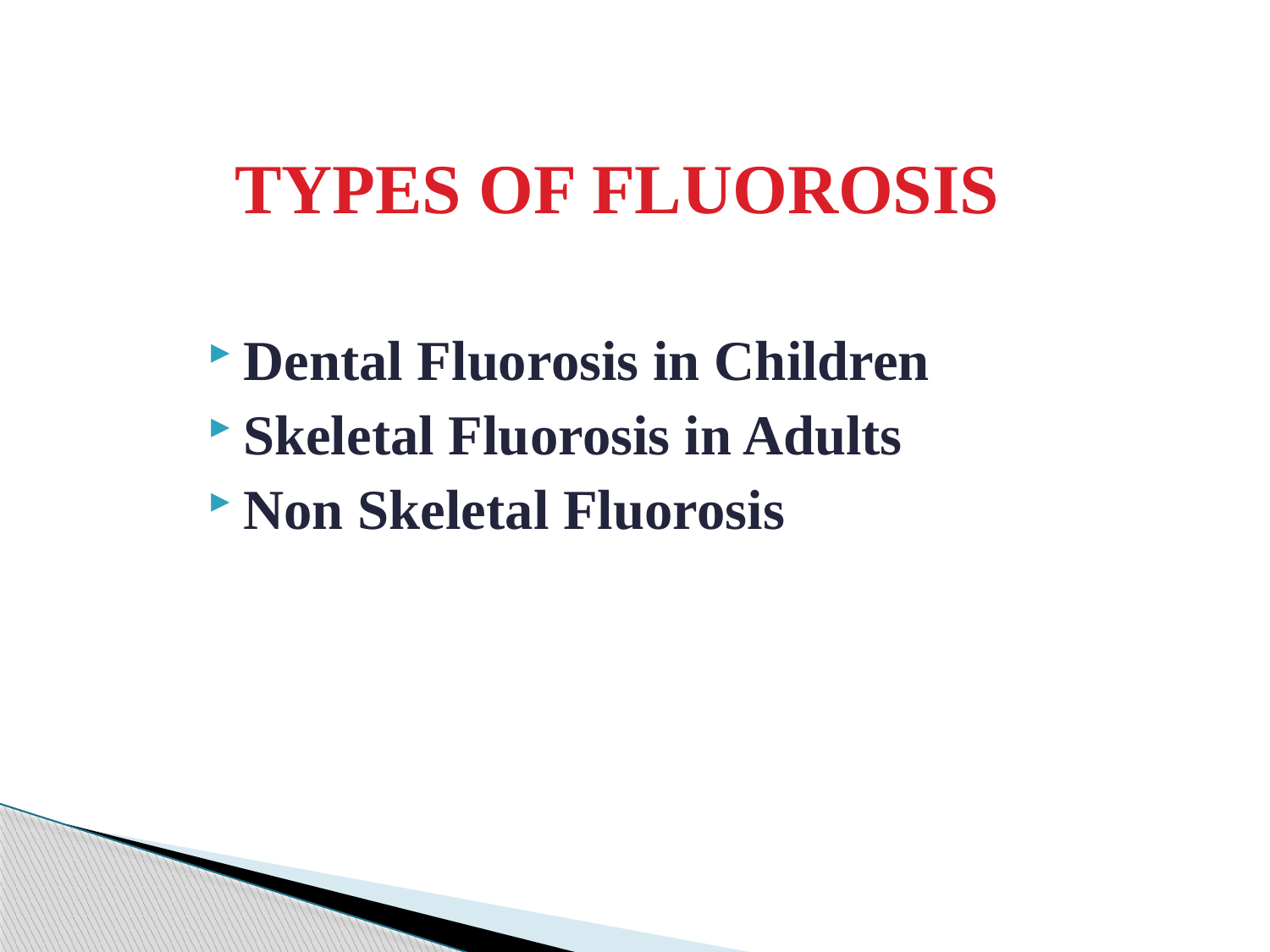

# TYPES OF FLUOROSIS
Dental Fluorosis in Children
Skeletal Fluorosis in Adults
Non Skeletal Fluorosis